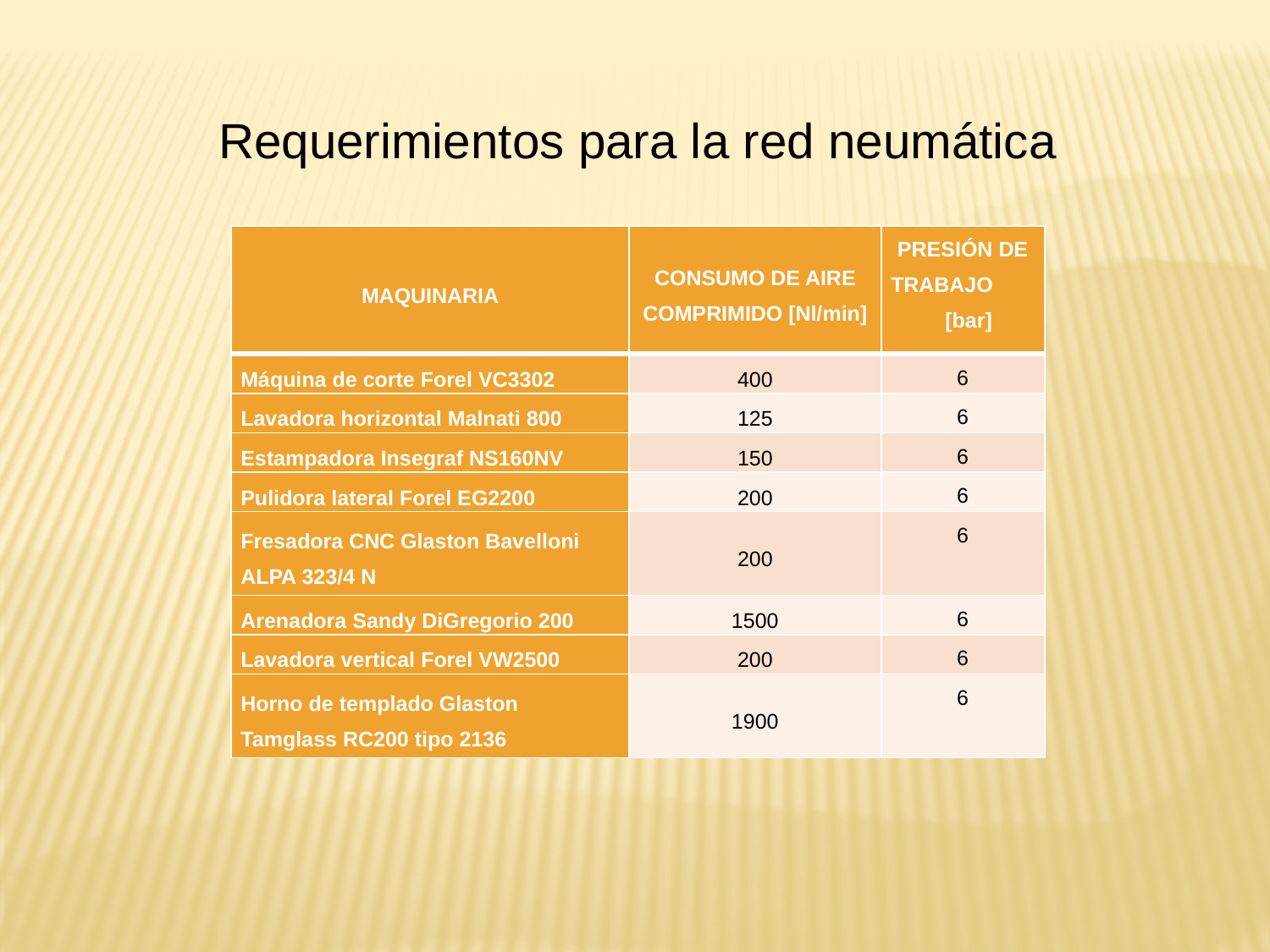

Requerimientos para la red neumática
| MAQUINARIA | CONSUMO DE AIRE COMPRIMIDO [Nl/min] | PRESIÓN DE TRABAJO [bar] |
| --- | --- | --- |
| Máquina de corte Forel VC3302 | 400 | 6 |
| Lavadora horizontal Malnati 800 | 125 | 6 |
| Estampadora Insegraf NS160NV | 150 | 6 |
| Pulidora lateral Forel EG2200 | 200 | 6 |
| Fresadora CNC Glaston Bavelloni ALPA 323/4 N | 200 | 6 |
| Arenadora Sandy DiGregorio 200 | 1500 | 6 |
| Lavadora vertical Forel VW2500 | 200 | 6 |
| Horno de templado Glaston Tamglass RC200 tipo 2136 | 1900 | 6 |